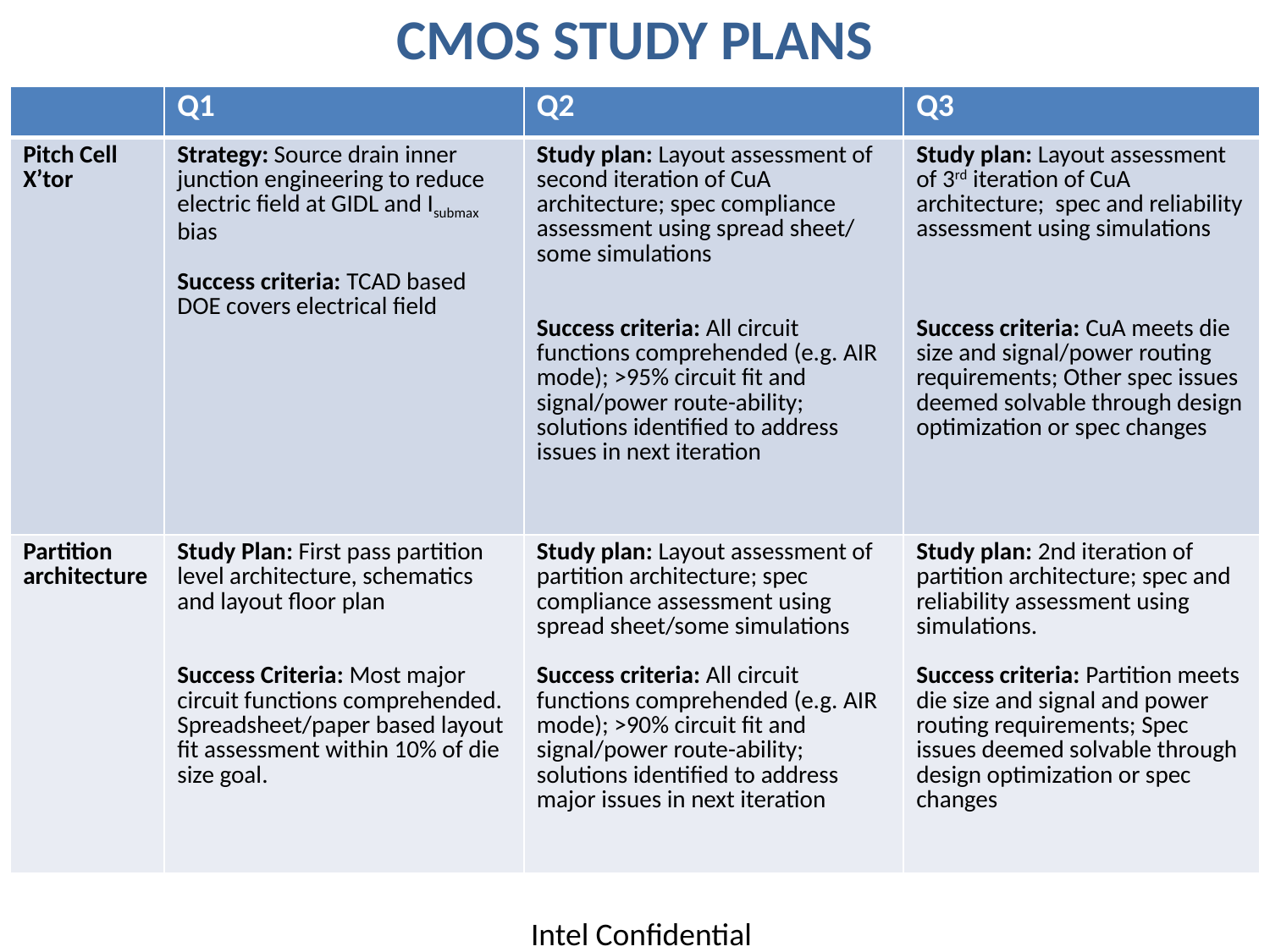

# CMOS STUDY PLANS
|  | Q1 | Q2 | Q3 |
| --- | --- | --- | --- |
| Pitch Cell X’tor | Strategy: Source drain inner junction engineering to reduce electric field at GIDL and Isubmax bias Success criteria: TCAD based DOE covers electrical field | Study plan: Layout assessment of second iteration of CuA architecture; spec compliance assessment using spread sheet/ some simulations Success criteria: All circuit functions comprehended (e.g. AIR mode); >95% circuit fit and signal/power route-ability; solutions identified to address issues in next iteration | Study plan: Layout assessment of 3rd iteration of CuA architecture; spec and reliability assessment using simulations Success criteria: CuA meets die size and signal/power routing requirements; Other spec issues deemed solvable through design optimization or spec changes |
| Partition architecture | Study Plan: First pass partition level architecture, schematics and layout floor plan Success Criteria: Most major circuit functions comprehended. Spreadsheet/paper based layout fit assessment within 10% of die size goal. | Study plan: Layout assessment of partition architecture; spec compliance assessment using spread sheet/some simulations Success criteria: All circuit functions comprehended (e.g. AIR mode); >90% circuit fit and signal/power route-ability; solutions identified to address major issues in next iteration | Study plan: 2nd iteration of partition architecture; spec and reliability assessment using simulations. Success criteria: Partition meets die size and signal and power routing requirements; Spec issues deemed solvable through design optimization or spec changes |

Intel Confidential